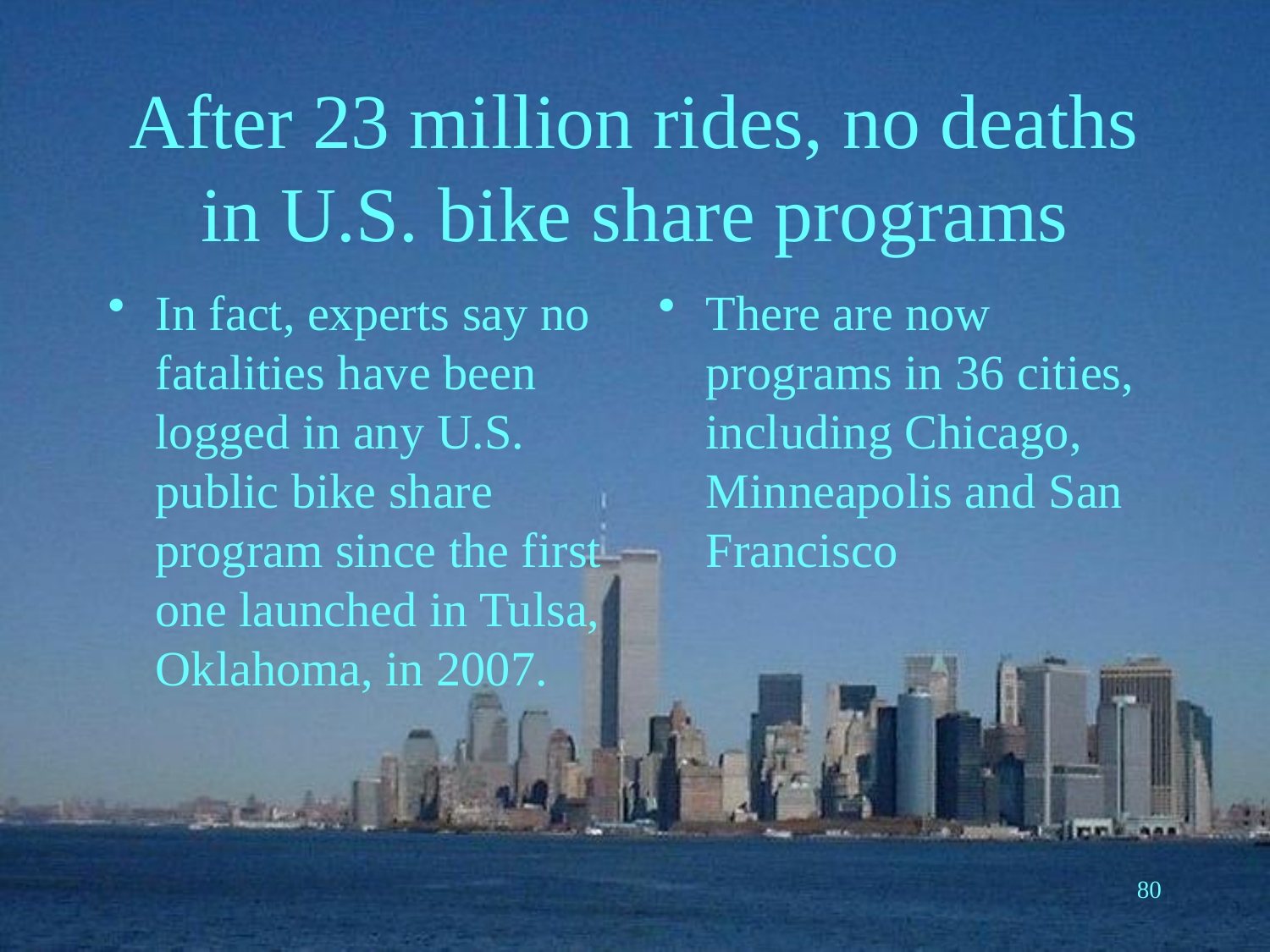

# After 23 million rides, no deaths in U.S. bike share programs
In fact, experts say no fatalities have been logged in any U.S. public bike share program since the first one launched in Tulsa, Oklahoma, in 2007.
There are now programs in 36 cities, including Chicago, Minneapolis and San Francisco
80